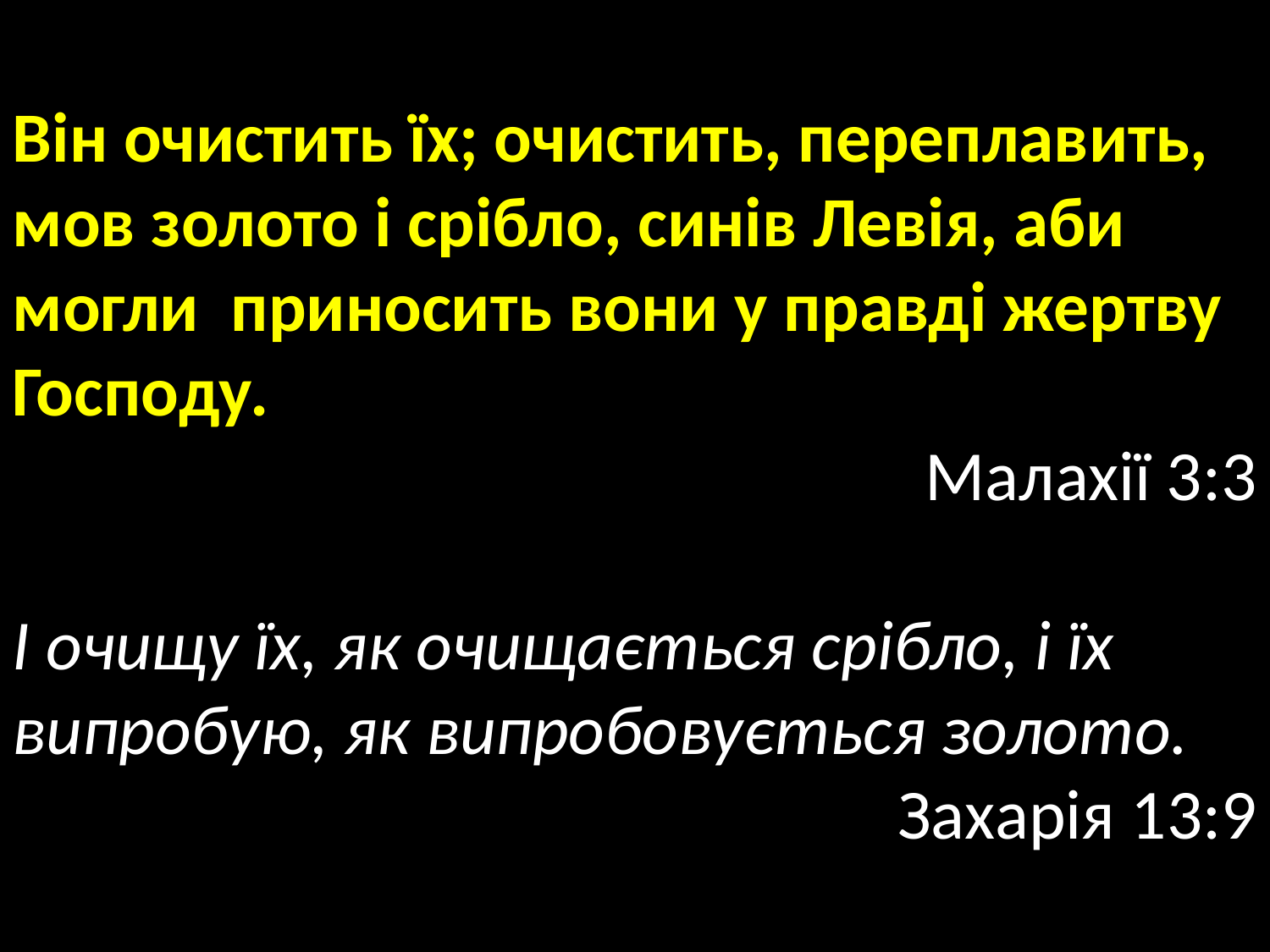

Він очистить їх; очистить, переплавить, мов золото і срібло, синів Левія, аби могли  приносить вони у правді жертву Господу.
Малахії 3:3

І очищу їх, як очищається срібло, і їх випробую, як випробовується золото.
Захарія 13:9